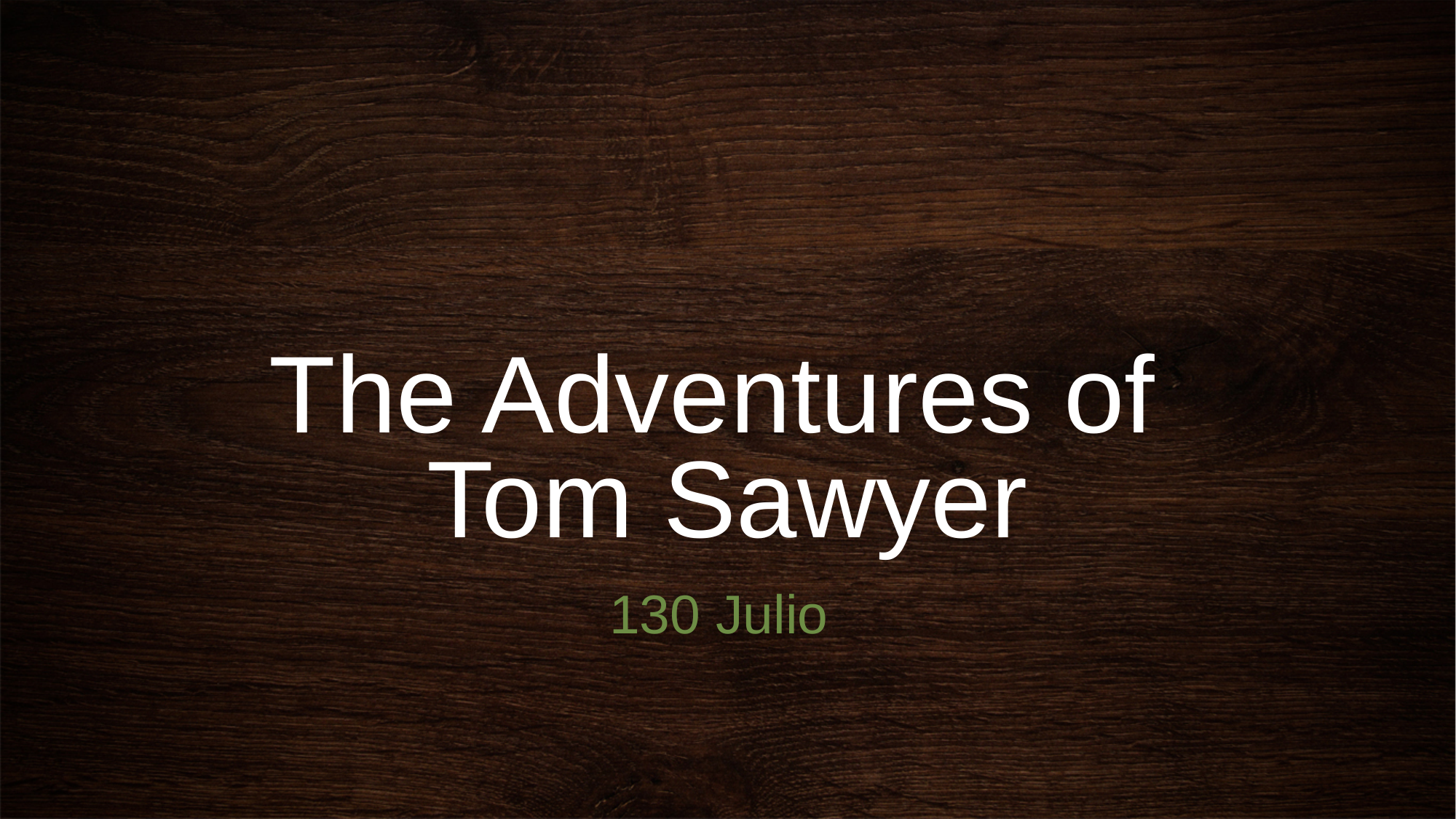

# The Adventures of Tom Sawyer
130 Julio